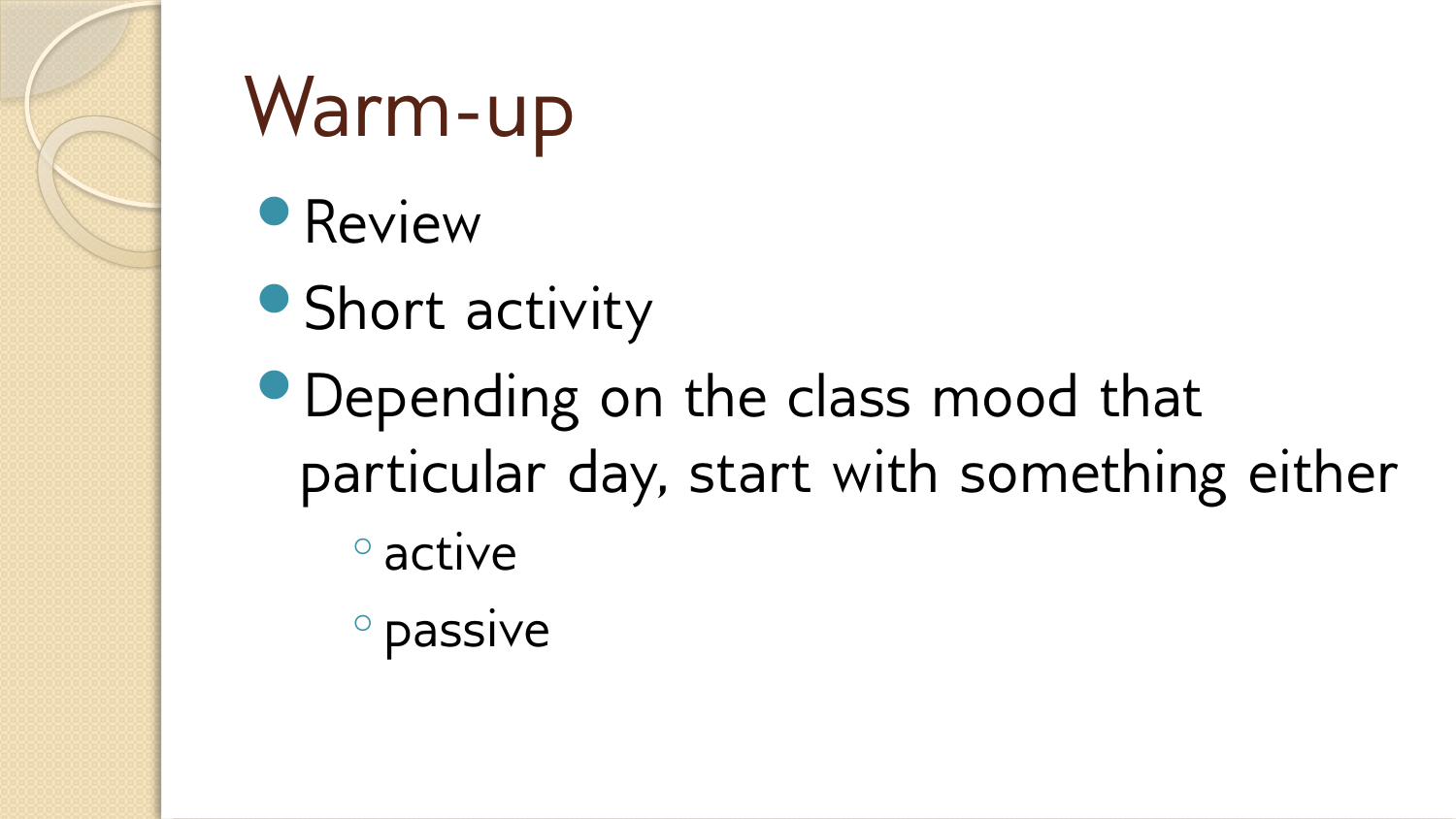

# Warm-up
Review
Short activity
Depending on the class mood that particular day, start with something either
active
passive